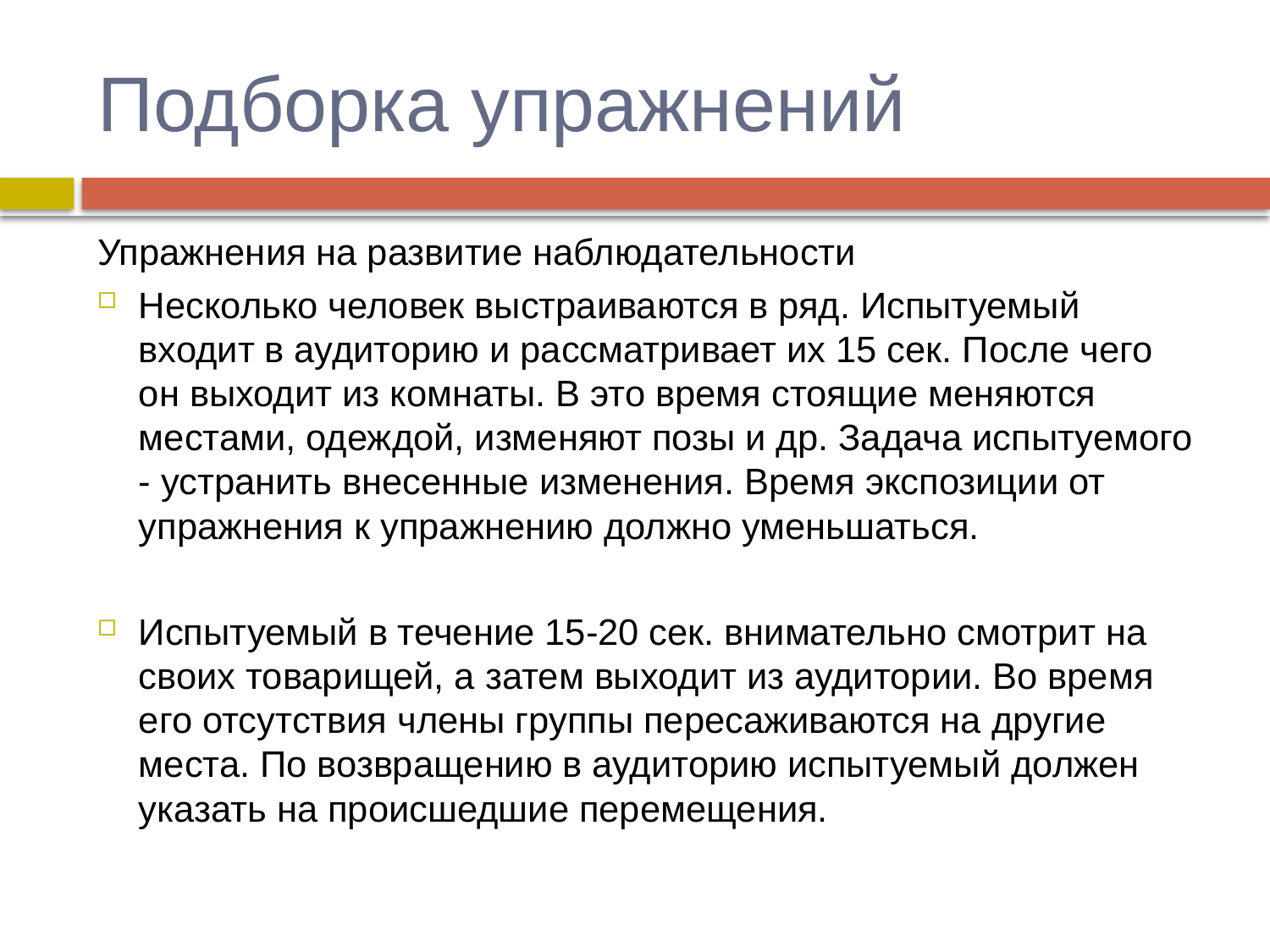

# Подборка упражнений
Упражнения на развитие наблюдательности
Несколько человек выстраиваются в ряд. Испытуемый входит в аудиторию и рассматривает их 15 сек. После чего он выходит из комнаты. В это время стоящие меняются местами, одеждой, изменяют позы и др. Задача испытуемого - устранить внесенные изменения. Время экспозиции от упражнения к упражнению должно уменьшаться.

Испытуемый в течение 15-20 сек. внимательно смотрит на своих товарищей, а затем выходит из аудитории. Во время его отсутствия члены группы пересаживаются на другие места. По возвращению в аудиторию испытуемый должен указать на происшедшие перемещения.